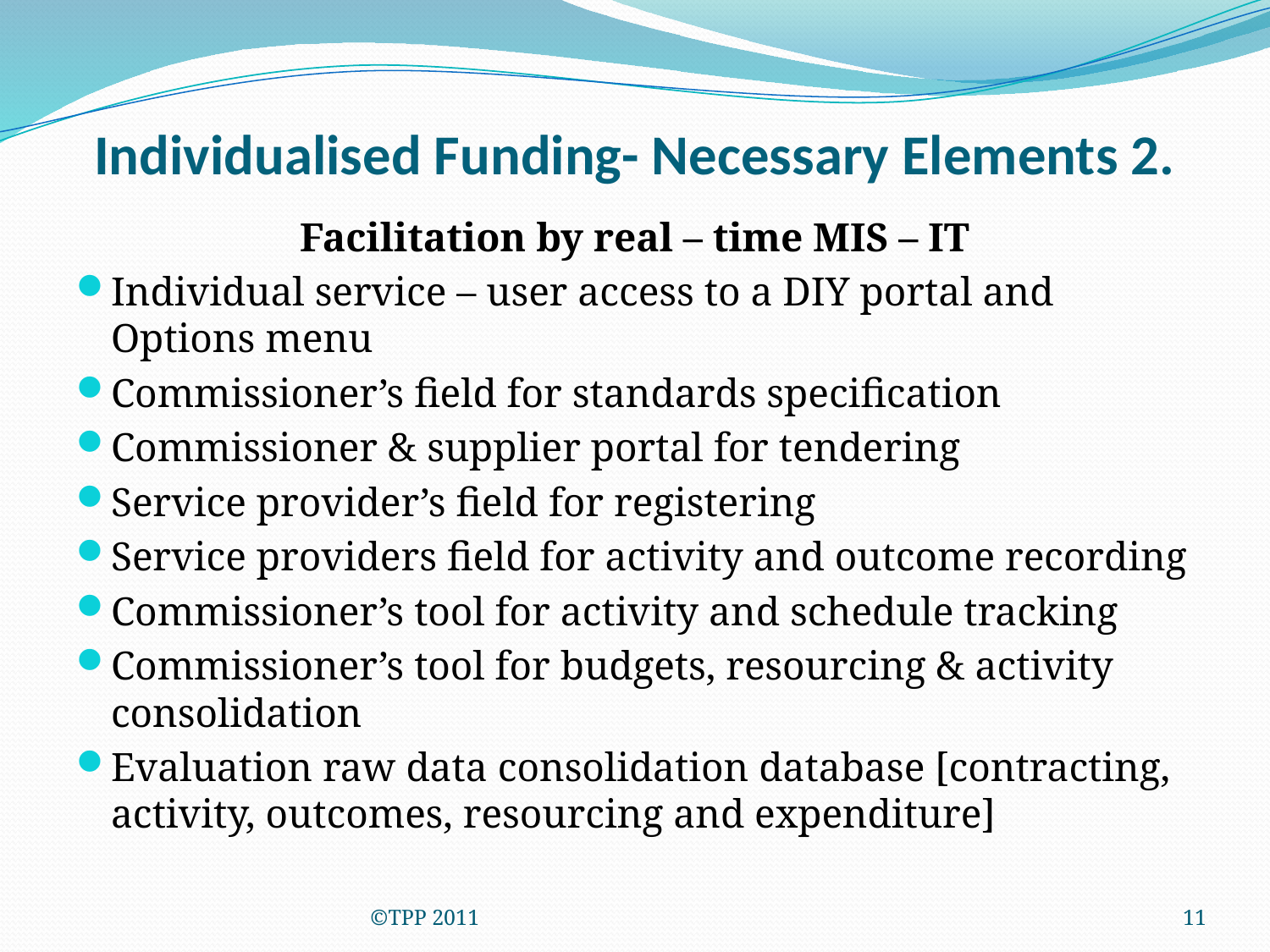

# Individualised Funding- Necessary Elements 2.
Facilitation by real – time MIS – IT
Individual service – user access to a DIY portal and Options menu
Commissioner’s field for standards specification
Commissioner & supplier portal for tendering
Service provider’s field for registering
Service providers field for activity and outcome recording
Commissioner’s tool for activity and schedule tracking
Commissioner’s tool for budgets, resourcing & activity consolidation
Evaluation raw data consolidation database [contracting, activity, outcomes, resourcing and expenditure]
©TPP 2011
11